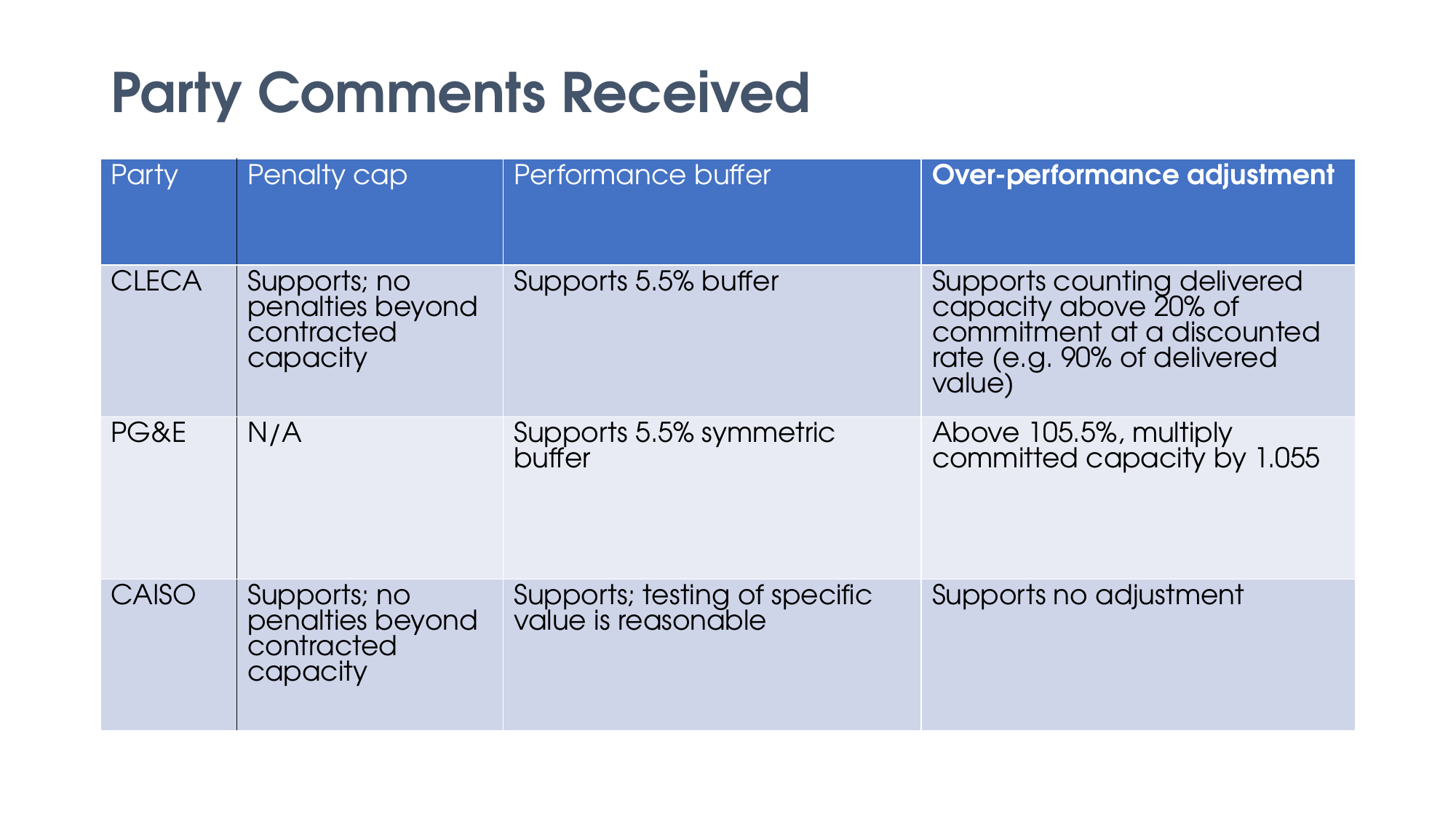

# Party Comments Received
| Party​ | Penalty cap ​ | Performance buffer | Over-performance adjustment |
| --- | --- | --- | --- |
| CLECA​ | ​Supports; no penalties beyond contracted capacity | Supports 5.5% buffer | Supports counting delivered capacity above 20% of commitment at a discounted rate (e.g. 90% of delivered value) |
| PG&E​ | ​N/A | Supports 5.5% symmetric buffer | Above 105.5%, multiply committed capacity by 1.055 |
| CAISO | Supports; no penalties beyond contracted capacity | Supports; testing of specific value is reasonable | Supports no adjustment |